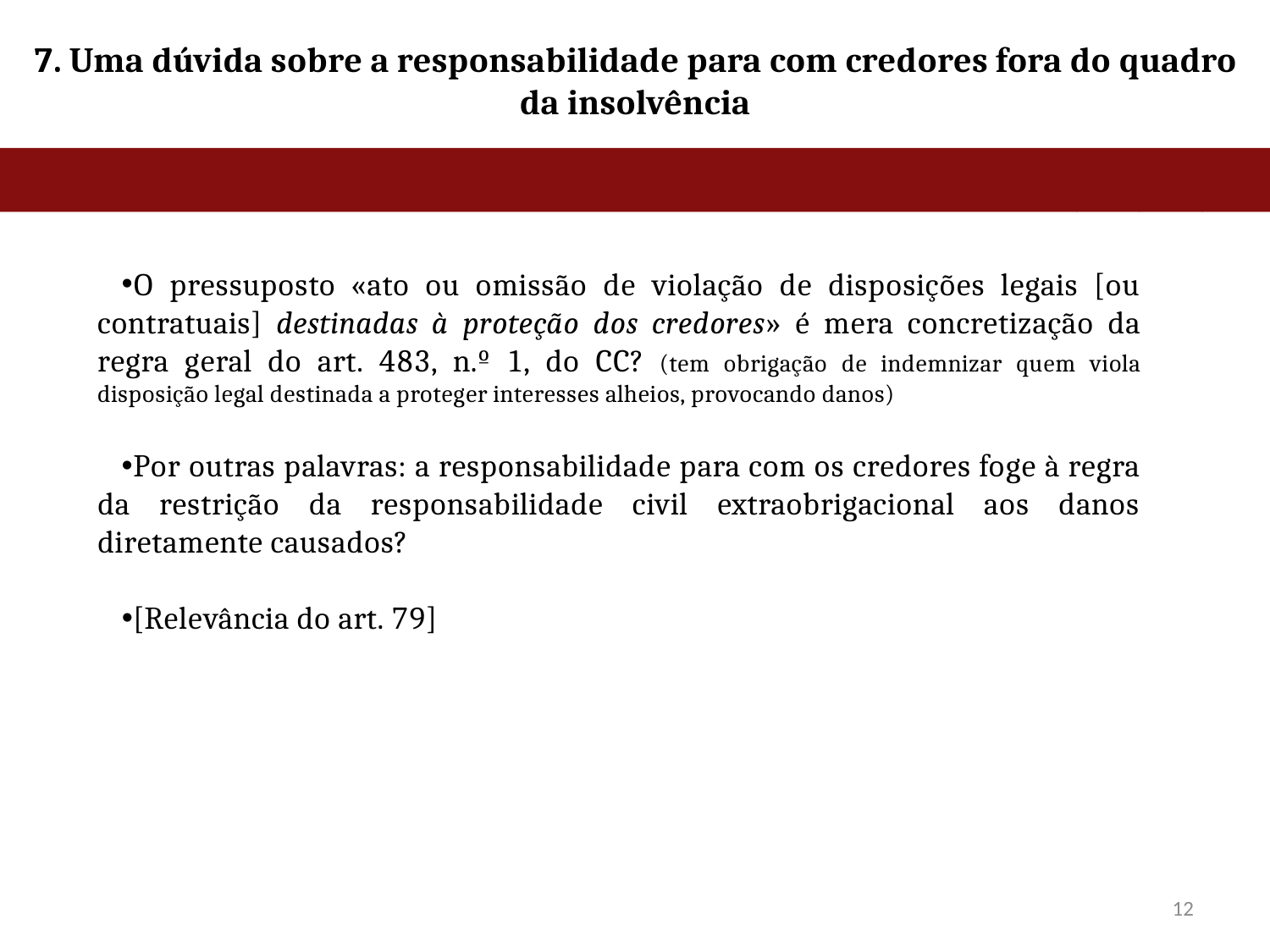

# 7. Uma dúvida sobre a responsabilidade para com credores fora do quadro da insolvência

O pressuposto «ato ou omissão de violação de disposições legais [ou contratuais] destinadas à proteção dos credores» é mera concretização da regra geral do art. 483, n.º 1, do CC? (tem obrigação de indemnizar quem viola disposição legal destinada a proteger interesses alheios, provocando danos)

Por outras palavras: a responsabilidade para com os credores foge à regra da restrição da responsabilidade civil extraobrigacional aos danos diretamente causados?

[Relevância do art. 79]

12